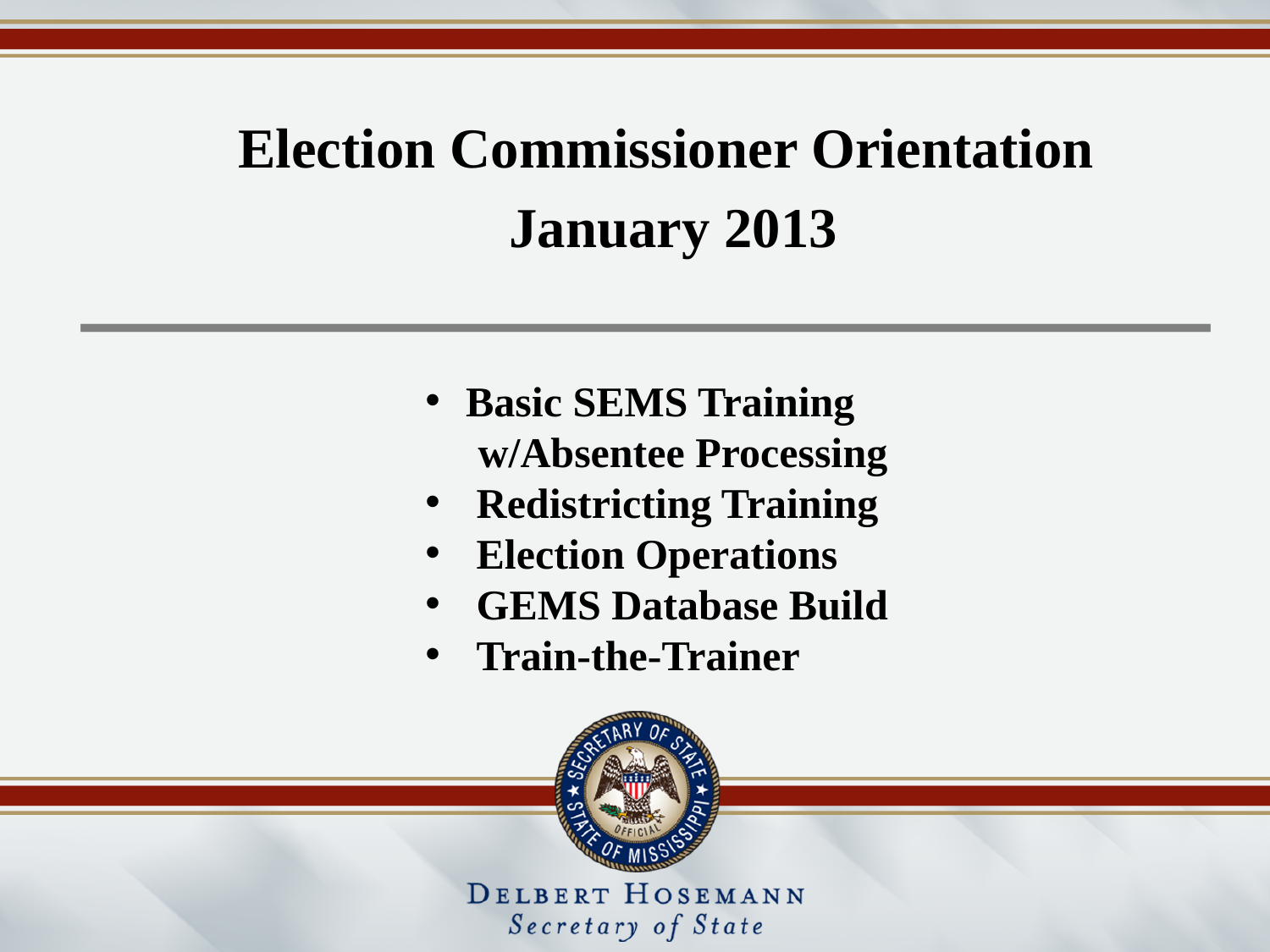

Basic SEMS Training
     w/Absentee Processing
  Redistricting Training
  Election Operations
  GEMS Database Build
  Train-the-Trainer